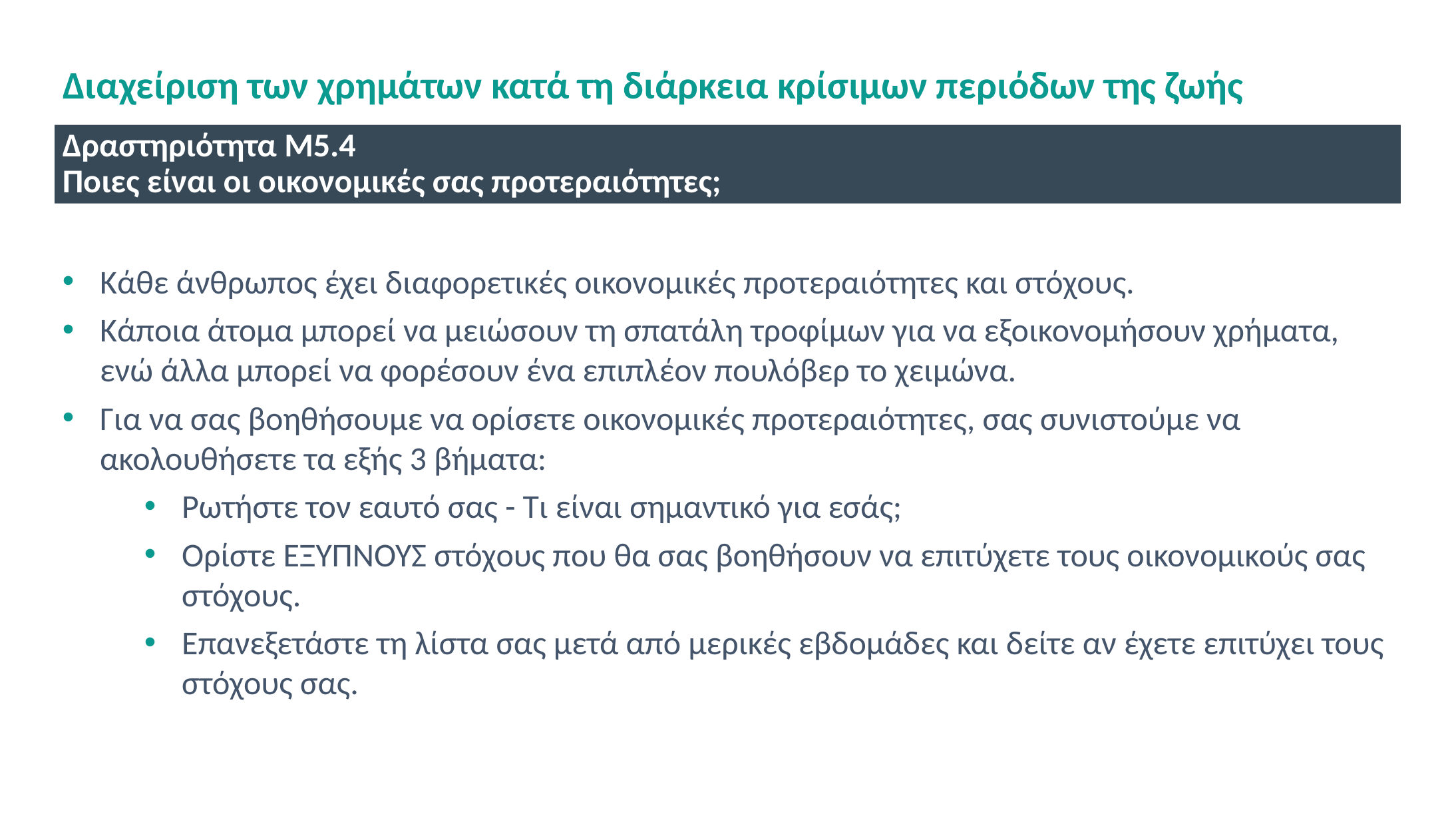

# Διαχείριση των χρημάτων κατά τη διάρκεια κρίσιμων περιόδων της ζωής
Δραστηριότητα M5.4
Ποιες είναι οι οικονομικές σας προτεραιότητες;
Κάθε άνθρωπος έχει διαφορετικές οικονομικές προτεραιότητες και στόχους.
Κάποια άτομα μπορεί να μειώσουν τη σπατάλη τροφίμων για να εξοικονομήσουν χρήματα, ενώ άλλα μπορεί να φορέσουν ένα επιπλέον πουλόβερ το χειμώνα.
Για να σας βοηθήσουμε να ορίσετε οικονομικές προτεραιότητες, σας συνιστούμε να ακολουθήσετε τα εξής 3 βήματα:
Ρωτήστε τον εαυτό σας - Τι είναι σημαντικό για εσάς;
Ορίστε ΕΞΥΠΝΟΥΣ στόχους που θα σας βοηθήσουν να επιτύχετε τους οικονομικούς σας στόχους.
Επανεξετάστε τη λίστα σας μετά από μερικές εβδομάδες και δείτε αν έχετε επιτύχει τους στόχους σας.